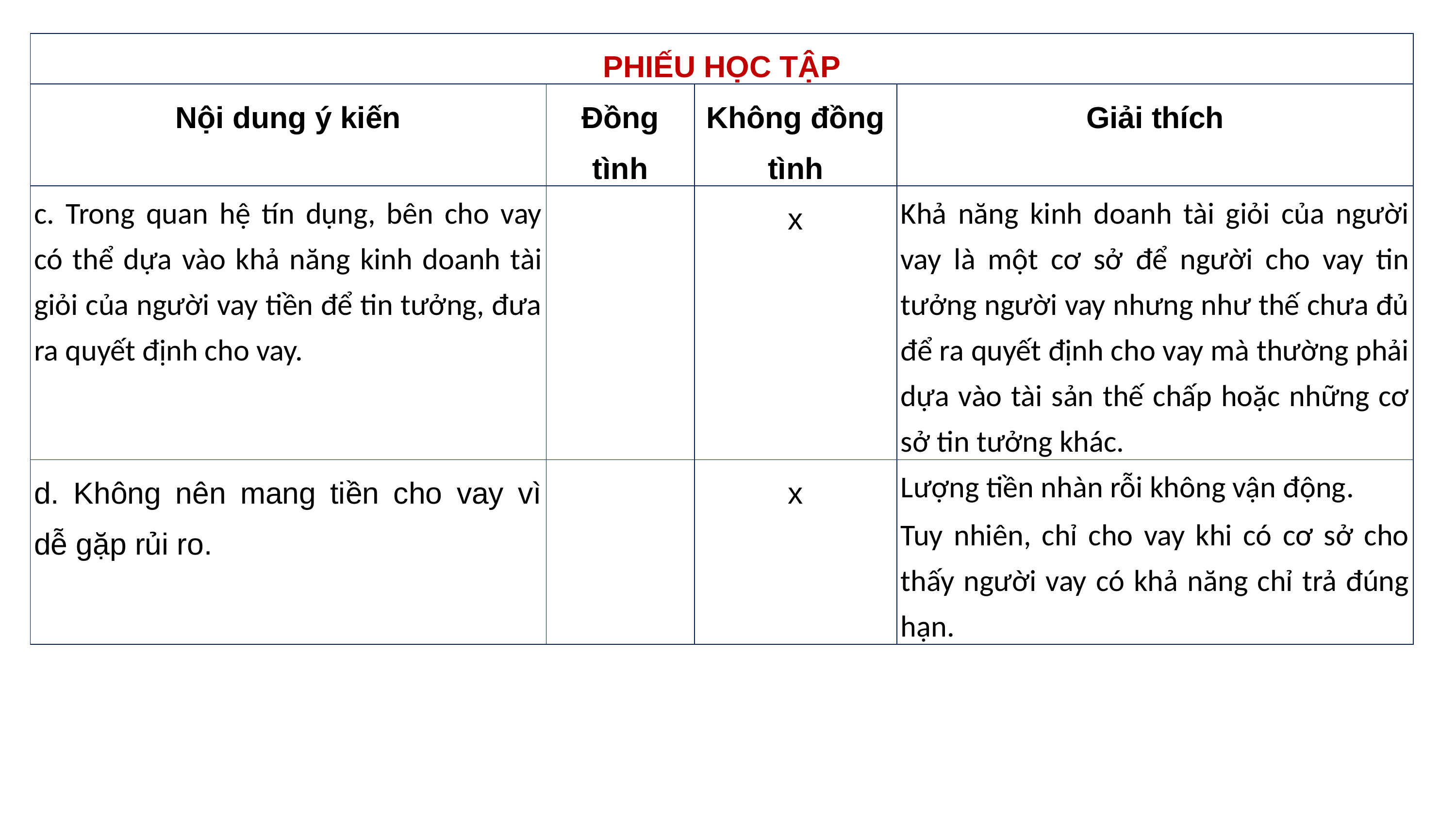

| PHIẾU HỌC TẬP |  |  |  |
| --- | --- | --- | --- |
| Nội dung ý kiến | Đồng tình | Không đồng tình | Giải thích |
| c. Trong quan hệ tín dụng, bên cho vay có thể dựa vào khả năng kinh doanh tài giỏi của người vay tiền để tin tưởng, đưa ra quyết định cho vay. |  | x | Khả năng kinh doanh tài giỏi của người vay là một cơ sở để người cho vay tin tưởng người vay nhưng như thế chưa đủ để ra quyết định cho vay mà thường phải dựa vào tài sản thế chấp hoặc những cơ sở tin tưởng khác. |
| d. Không nên mang tiền cho vay vì dễ gặp rủi ro. |  | x | Lượng tiền nhàn rỗi không vận động. Tuy nhiên, chỉ cho vay khi có cơ sở cho thấy người vay có khả năng chỉ trả đúng hạn. |